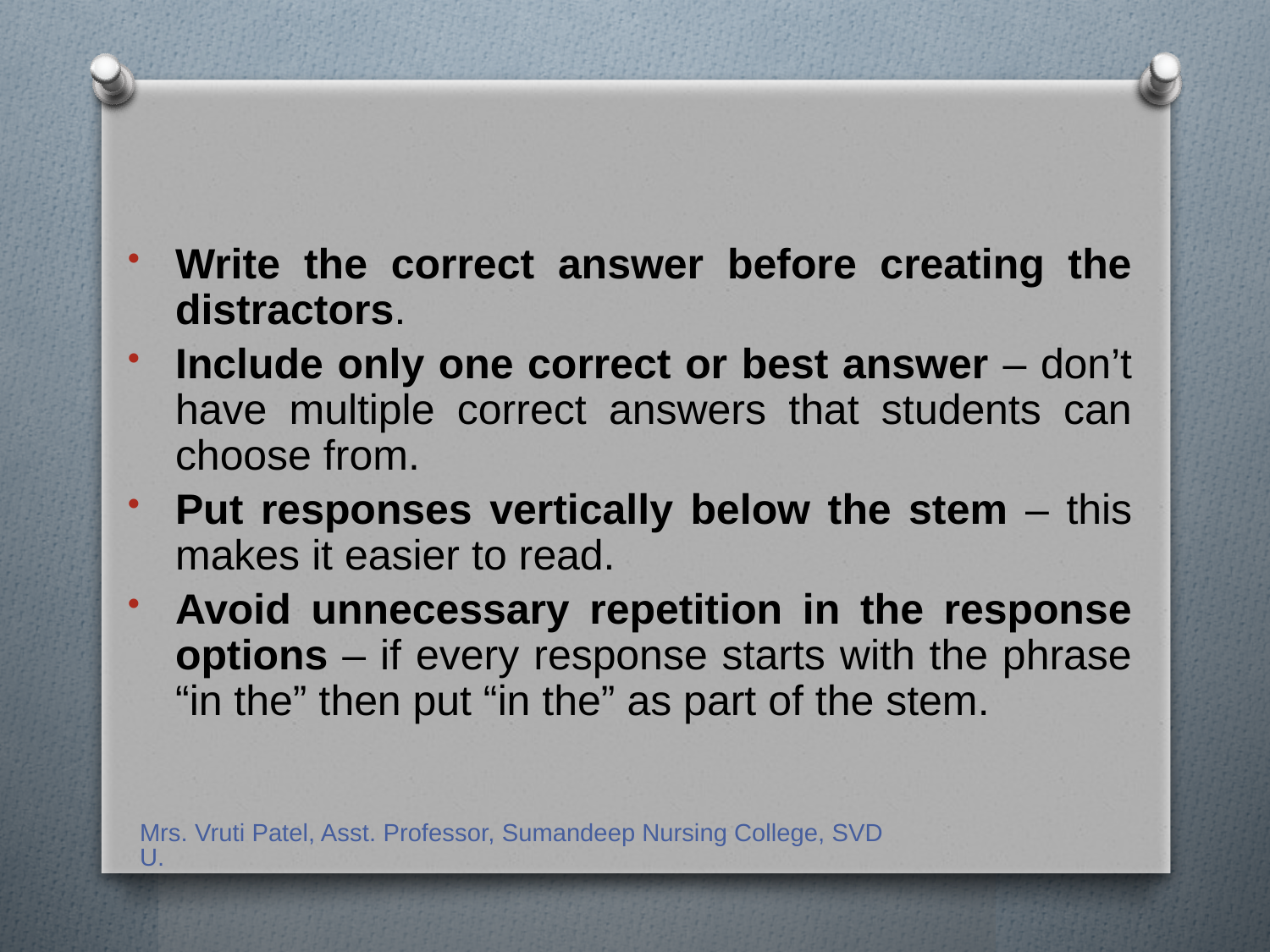

#
Write the correct answer before creating the distractors.
Include only one correct or best answer – don’t have multiple correct answers that students can choose from.
Put responses vertically below the stem – this makes it easier to read.
Avoid unnecessary repetition in the response options – if every response starts with the phrase “in the” then put “in the” as part of the stem.

Mrs. Vruti Patel, Asst. Professor, Sumandeep Nursing College, SVDU.